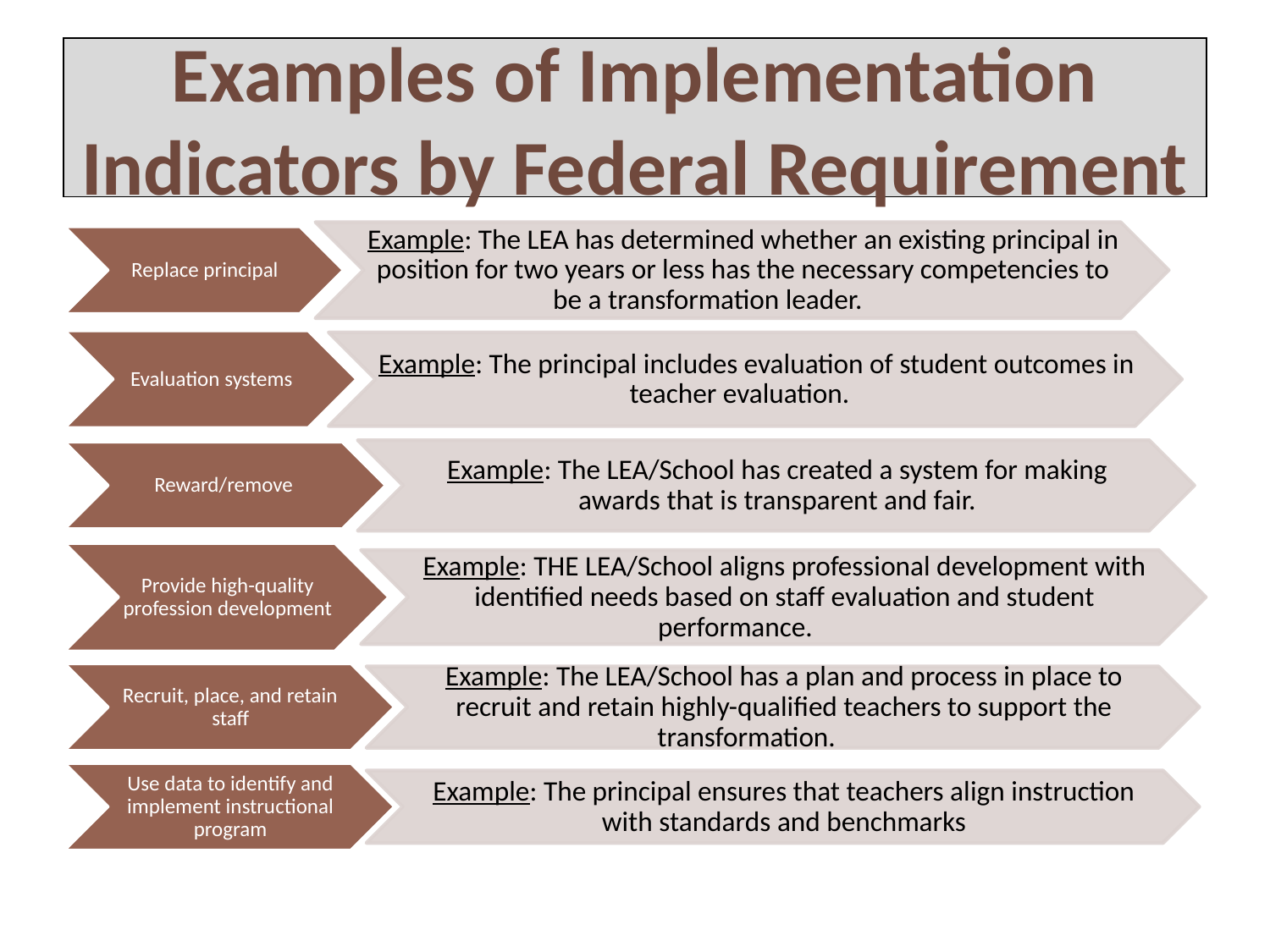

# Examples of Implementation Indicators by Federal Requirement
Replace principal
Example: The LEA has determined whether an existing principal in position for two years or less has the necessary competencies to be a transformation leader.
Evaluation systems
Example: The principal includes evaluation of student outcomes in teacher evaluation.
Reward/remove
Example: The LEA/School has created a system for making awards that is transparent and fair.
Provide high-quality profession development
Example: THE LEA/School aligns professional development with identified needs based on staff evaluation and student performance.
Recruit, place, and retain staff
Example: The LEA/School has a plan and process in place to recruit and retain highly-qualified teachers to support the transformation.
Use data to identify and implement instructional program
Example: The principal ensures that teachers align instruction with standards and benchmarks